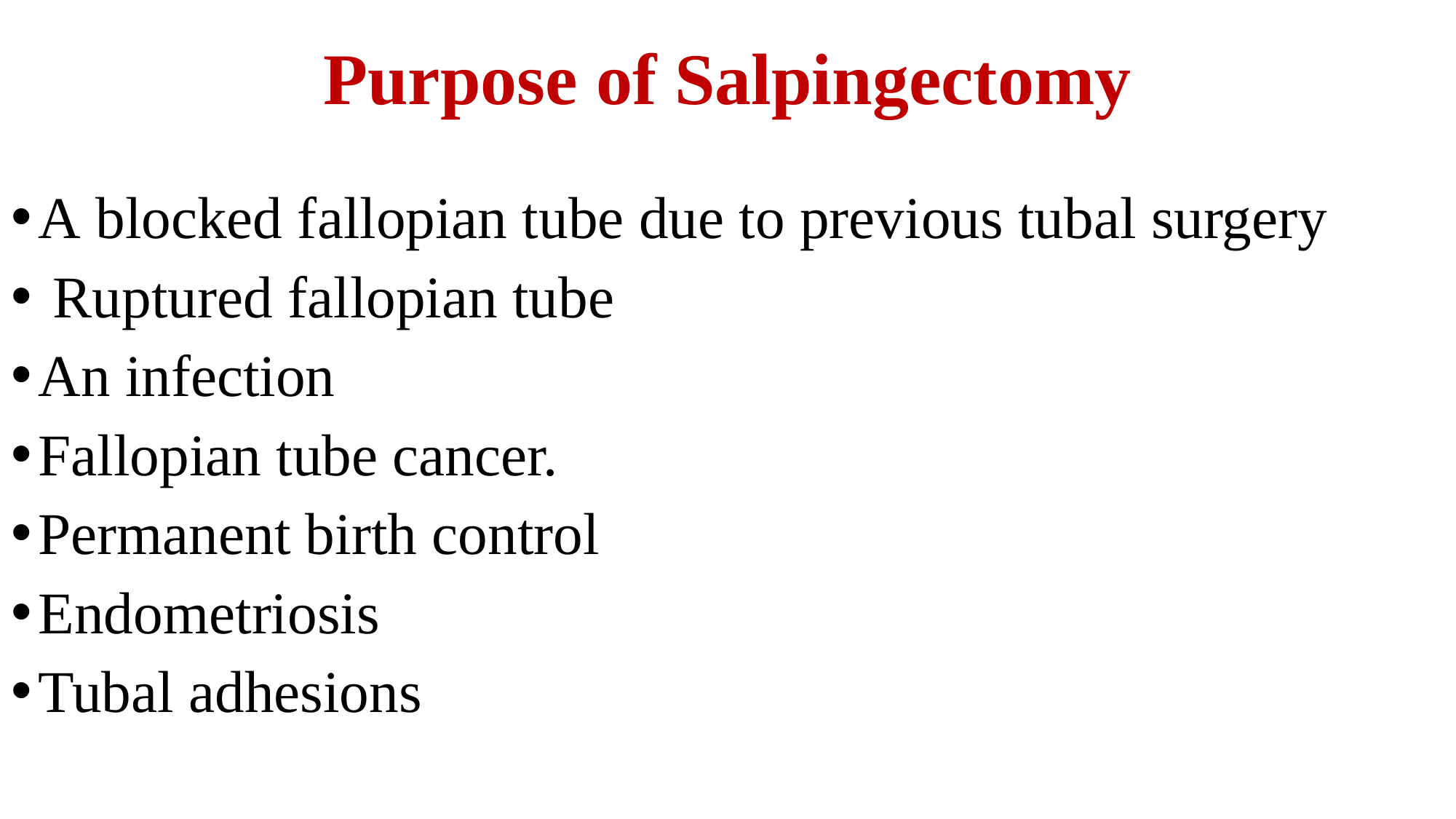

# Purpose of Salpingectomy
A blocked fallopian tube due to previous tubal surgery
 Ruptured fallopian tube
An infection
Fallopian tube cancer.
Permanent birth control
Endometriosis
Tubal adhesions